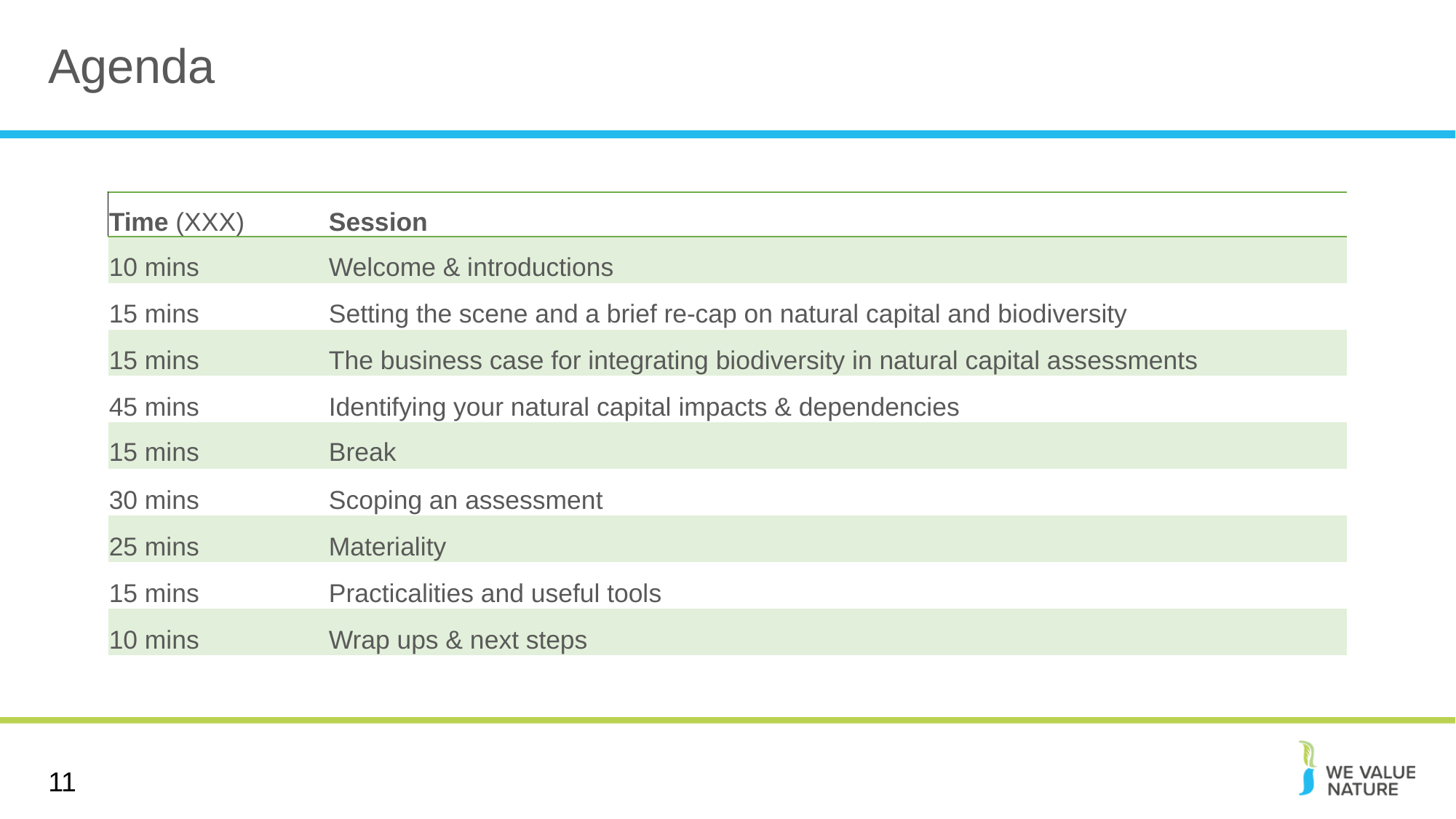

# Agenda
| Time (XXX) | Session |
| --- | --- |
| 10 mins | Welcome & introductions |
| 15 mins | Setting the scene and a brief re-cap on natural capital and biodiversity |
| 15 mins | The business case for integrating biodiversity in natural capital assessments |
| 45 mins | Identifying your natural capital impacts & dependencies |
| 15 mins | Break |
| 30 mins | Scoping an assessment |
| 25 mins | Materiality |
| 15 mins | Practicalities and useful tools |
| 10 mins | Wrap ups & next steps |
11